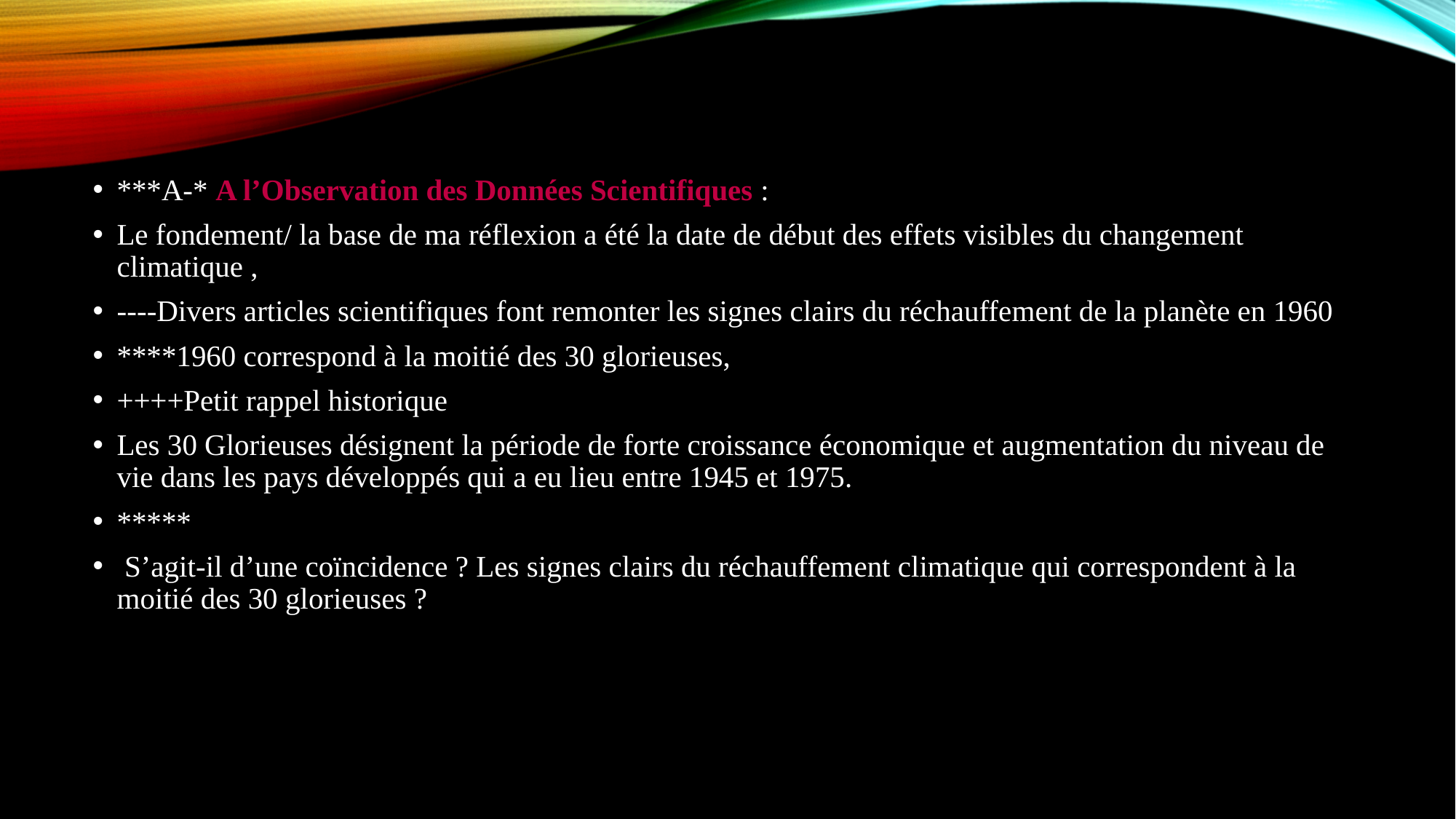

***A-* A l’Observation des Données Scientifiques :
Le fondement/ la base de ma réflexion a été la date de début des effets visibles du changement climatique ,
----Divers articles scientifiques font remonter les signes clairs du réchauffement de la planète en 1960
****1960 correspond à la moitié des 30 glorieuses,
++++Petit rappel historique
Les 30 Glorieuses désignent la période de forte croissance économique et augmentation du niveau de vie dans les pays développés qui a eu lieu entre 1945 et 1975.
*****
 S’agit-il d’une coïncidence ? Les signes clairs du réchauffement climatique qui correspondent à la moitié des 30 glorieuses ?